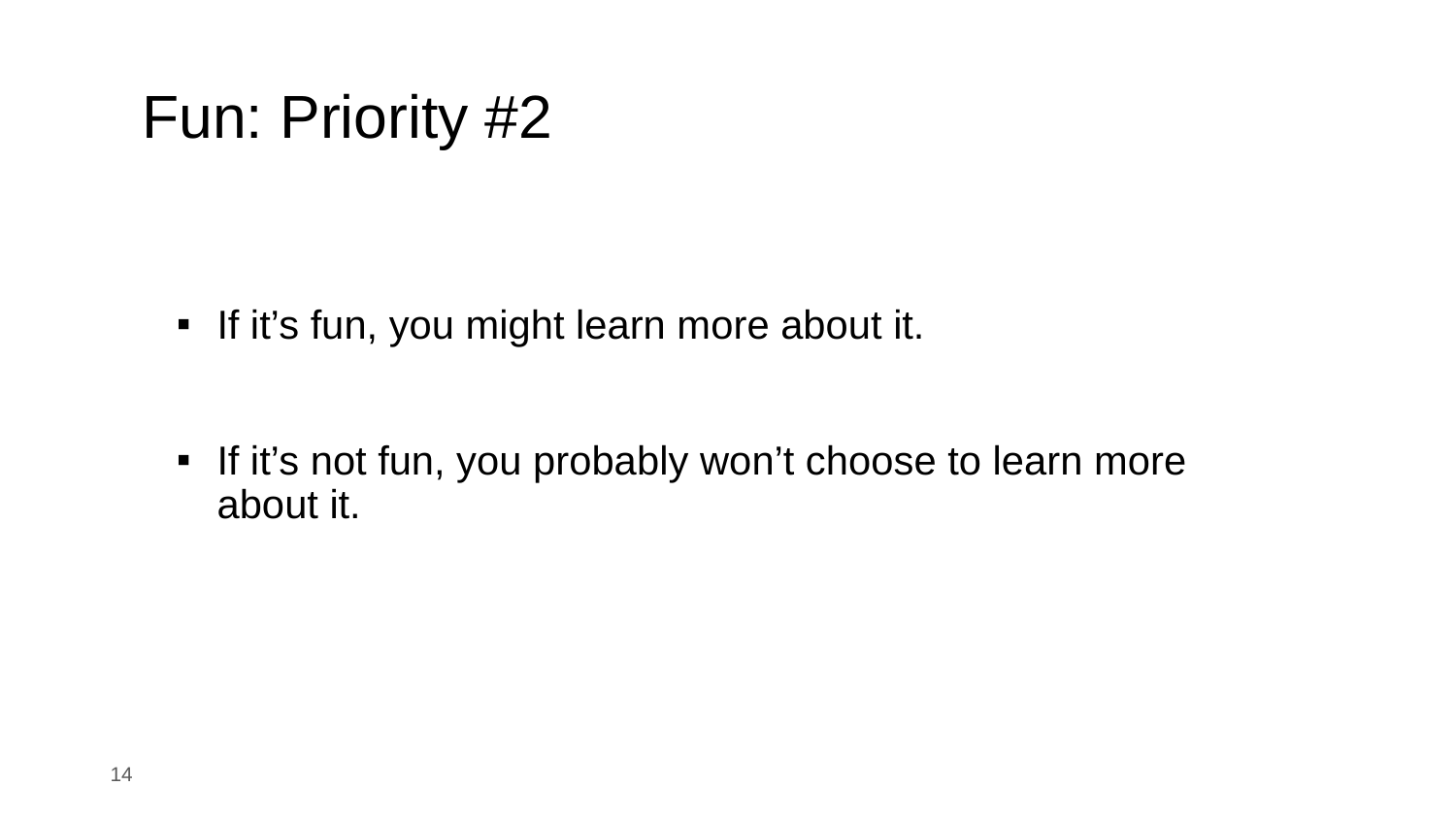

# Fun: Priority #2

If it’s fun, you might learn more about it.

If it’s not fun, you probably won’t choose to learn more about it.
14